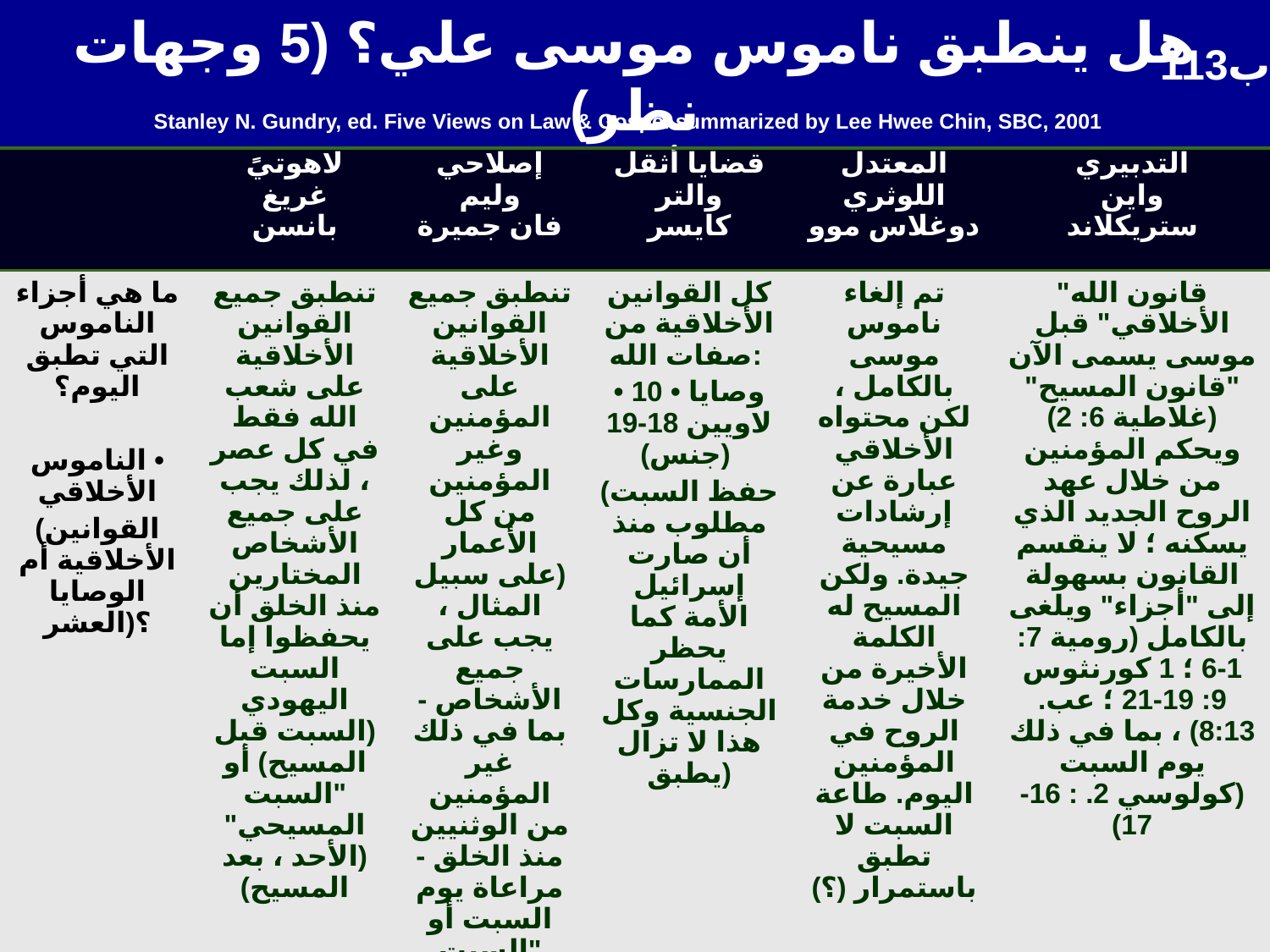

هل ينطبق ناموس موسى علي؟ (5 وجهات نظر)
113ب
Stanley N. Gundry, ed. Five Views on Law & Gospel summarized by Lee Hwee Chin, SBC, 2001
|  | لاهوتيً غريغ بانسن | إصلاحي وليم فان جميرة | قضايا أثقل والتر كايسر | المعتدل اللوثري دوغلاس موو | التدبيري واين ستريكلاند |
| --- | --- | --- | --- | --- | --- |
| ما هي أجزاء الناموس التي تطبق اليوم؟ • الناموس الأخلاقي (القوانين الأخلاقية أم الوصايا العشر)؟ | تنطبق جميع القوانين الأخلاقية على شعب الله فقط في كل عصر ، لذلك يجب على جميع الأشخاص المختارين منذ الخلق أن يحفظوا إما السبت اليهودي (السبت قبل المسيح) أو "السبت المسيحي" (الأحد ، بعد المسيح) | تنطبق جميع القوانين الأخلاقية على المؤمنين وغير المؤمنين من كل الأعمار (على سبيل المثال ، يجب على جميع الأشخاص - بما في ذلك غير المؤمنين من الوثنيين منذ الخلق - مراعاة يوم السبت أو "السبت المسيحي" ، وهو يوم الأحد) | كل القوانين الأخلاقية من صفات الله: • 10 وصايا • لاويين 18-19 (جنس) (حفظ السبت مطلوب منذ أن صارت إسرائيل الأمة كما يحظر الممارسات الجنسية وكل هذا لا تزال يطبق) | تم إلغاء ناموس موسى بالكامل ، لكن محتواه الأخلاقي عبارة عن إرشادات مسيحية جيدة. ولكن المسيح له الكلمة الأخيرة من خلال خدمة الروح في المؤمنين اليوم. طاعة السبت لا تطبق باستمرار (؟) | "قانون الله الأخلاقي" قبل موسى يسمى الآن "قانون المسيح" (غلاطية 6: 2) ويحكم المؤمنين من خلال عهد الروح الجديد الذي يسكنه ؛ لا ينقسم القانون بسهولة إلى "أجزاء" ويلغى بالكامل (رومية 7: 1-6 ؛ 1 كورنثوس 9: 19-21 ؛ عب. 8:13) ، بما في ذلك يوم السبت (كولوسي 2. : 16-17) |